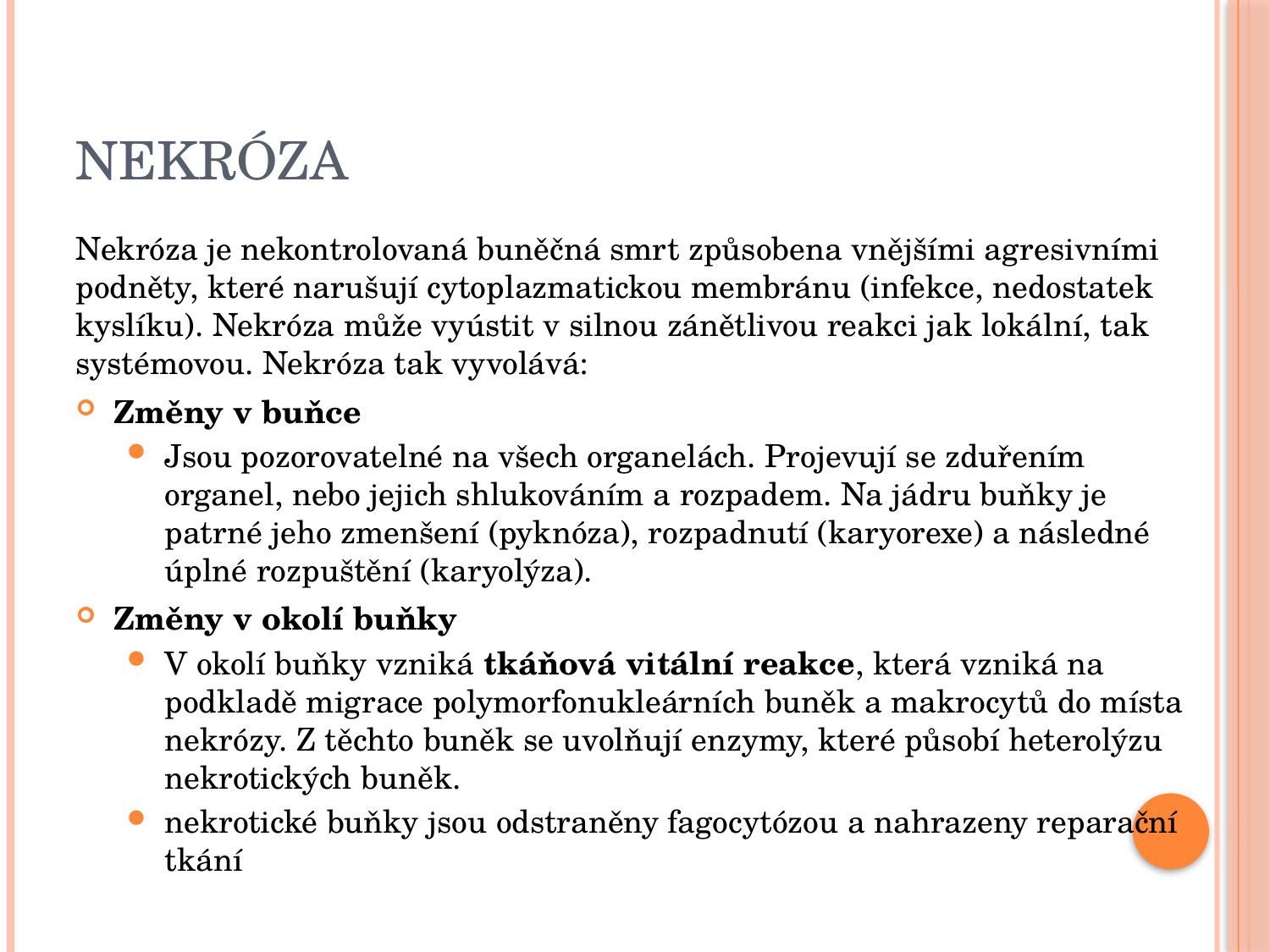

# Nekróza
Nekróza je nekontrolovaná buněčná smrt způsobena vnějšími agresivními podněty, které narušují cytoplazmatickou membránu (infekce, nedostatek kyslíku). Nekróza může vyústit v silnou zánětlivou reakci jak lokální, tak systémovou. Nekróza tak vyvolává:
Změny v buňce
Jsou pozorovatelné na všech organelách. Projevují se zduřením organel, nebo jejich shlukováním a rozpadem. Na jádru buňky je patrné jeho zmenšení (pyknóza), rozpadnutí (karyorexe) a následné úplné rozpuštění (karyolýza).
Změny v okolí buňky
V okolí buňky vzniká tkáňová vitální reakce, která vzniká na podkladě migrace polymorfonukleárních buněk a makrocytů do místa nekrózy. Z těchto buněk se uvolňují enzymy, které působí heterolýzu nekrotických buněk.
nekrotické buňky jsou odstraněny fagocytózou a nahrazeny reparační tkání